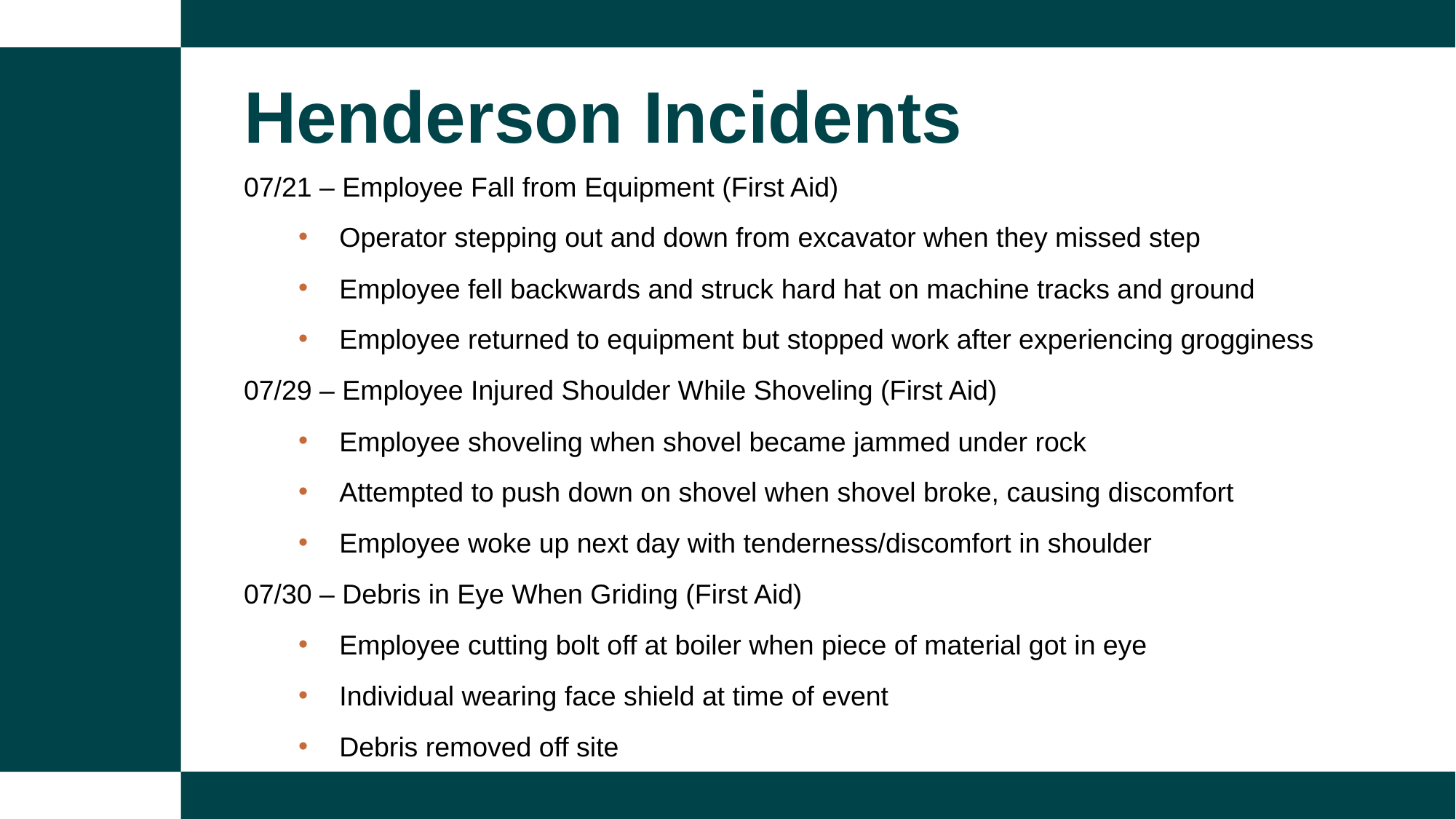

Henderson Incidents
07/21 – Employee Fall from Equipment (First Aid)
Operator stepping out and down from excavator when they missed step
Employee fell backwards and struck hard hat on machine tracks and ground
Employee returned to equipment but stopped work after experiencing grogginess
07/29 – Employee Injured Shoulder While Shoveling (First Aid)
Employee shoveling when shovel became jammed under rock
Attempted to push down on shovel when shovel broke, causing discomfort
Employee woke up next day with tenderness/discomfort in shoulder
07/30 – Debris in Eye When Griding (First Aid)
Employee cutting bolt off at boiler when piece of material got in eye
Individual wearing face shield at time of event
Debris removed off site